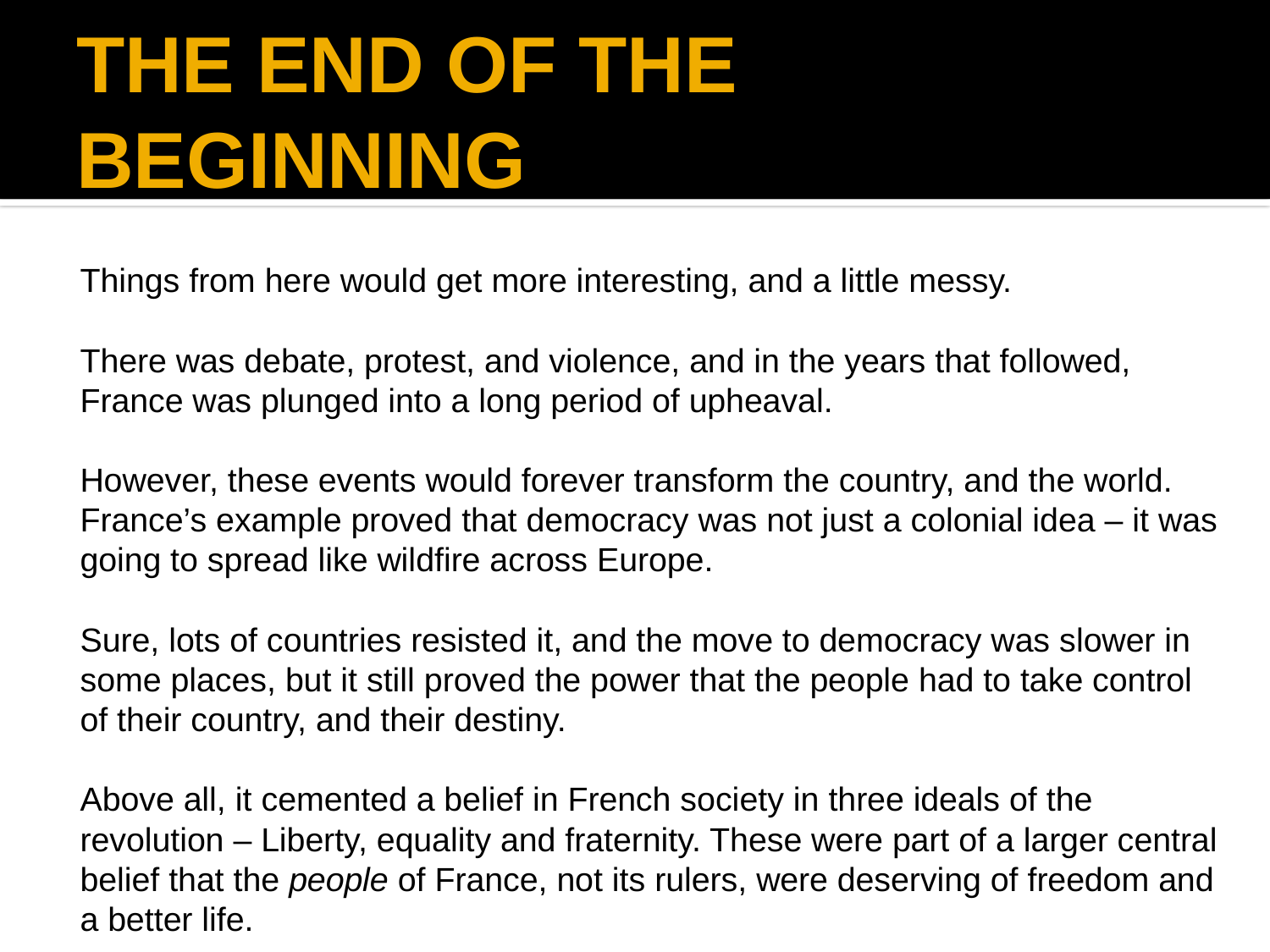

# THE END OF THE BEGINNING
	Things from here would get more interesting, and a little messy.

	There was debate, protest, and violence, and in the years that followed, France was plunged into a long period of upheaval.

	However, these events would forever transform the country, and the world.  France’s example proved that democracy was not just a colonial idea – it was going to spread like wildfire across Europe.

	Sure, lots of countries resisted it, and the move to democracy was slower in some places, but it still proved the power that the people had to take control of their country, and their destiny.

	Above all, it cemented a belief in French society in three ideals of the revolution – Liberty, equality and fraternity. These were part of a larger central belief that the people of France, not its rulers, were deserving of freedom and a better life.